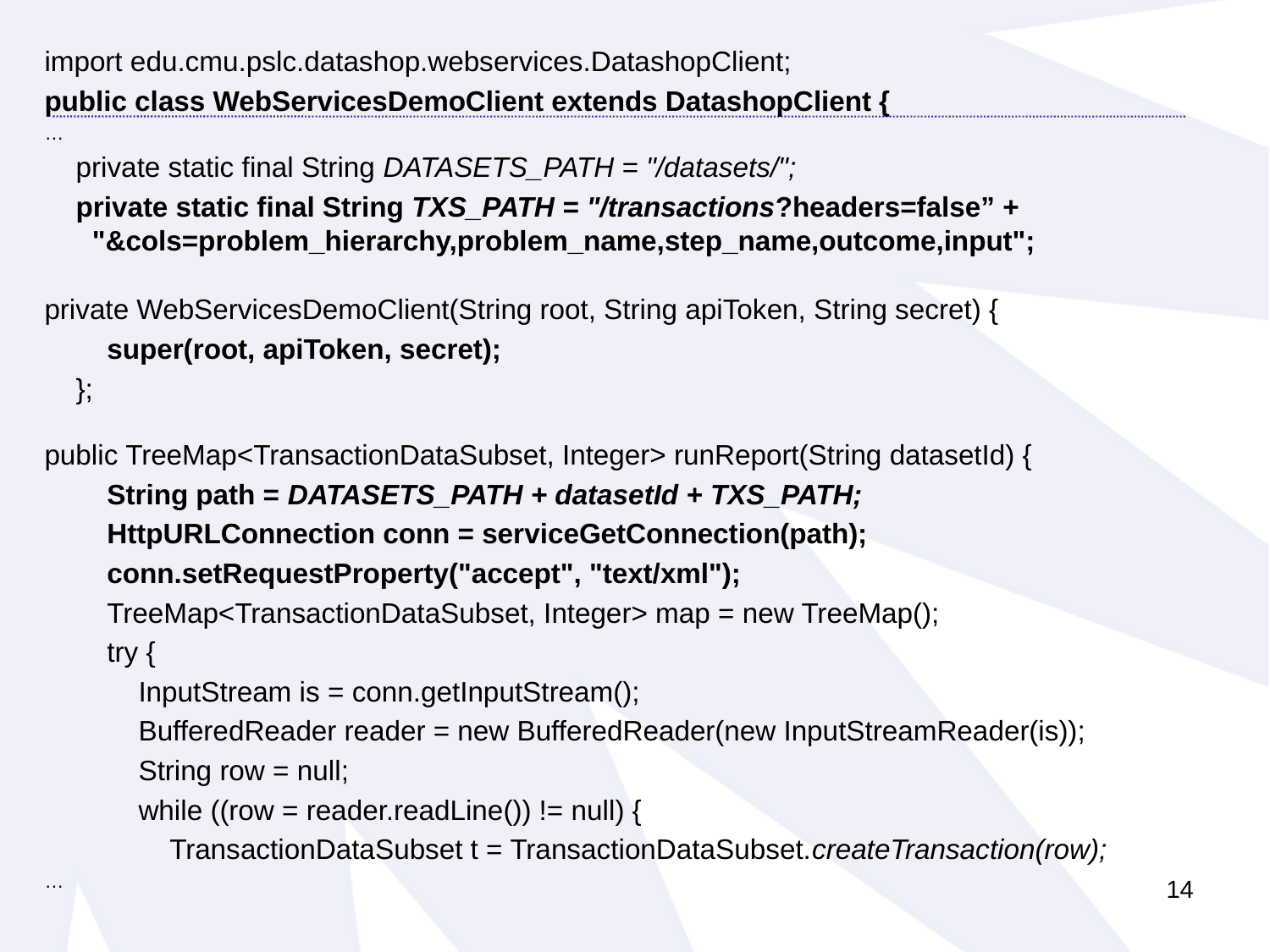

import edu.cmu.pslc.datashop.webservices.DatashopClient;
public class WebServicesDemoClient extends DatashopClient {
…
    private static final String DATASETS_PATH = "/datasets/";
    private static final String TXS_PATH = "/transactions?headers=false” + "&cols=problem_hierarchy,problem_name,step_name,outcome,input";

private WebServicesDemoClient(String root, String apiToken, String secret) {
        super(root, apiToken, secret);
    };

public TreeMap<TransactionDataSubset, Integer> runReport(String datasetId) {
        String path = DATASETS_PATH + datasetId + TXS_PATH;
        HttpURLConnection conn = serviceGetConnection(path);
        conn.setRequestProperty("accept", "text/xml");
        TreeMap<TransactionDataSubset, Integer> map = new TreeMap();
        try {
            InputStream is = conn.getInputStream();
            BufferedReader reader = new BufferedReader(new InputStreamReader(is));
            String row = null;
            while ((row = reader.readLine()) != null) {
                TransactionDataSubset t = TransactionDataSubset.createTransaction(row);
…
14